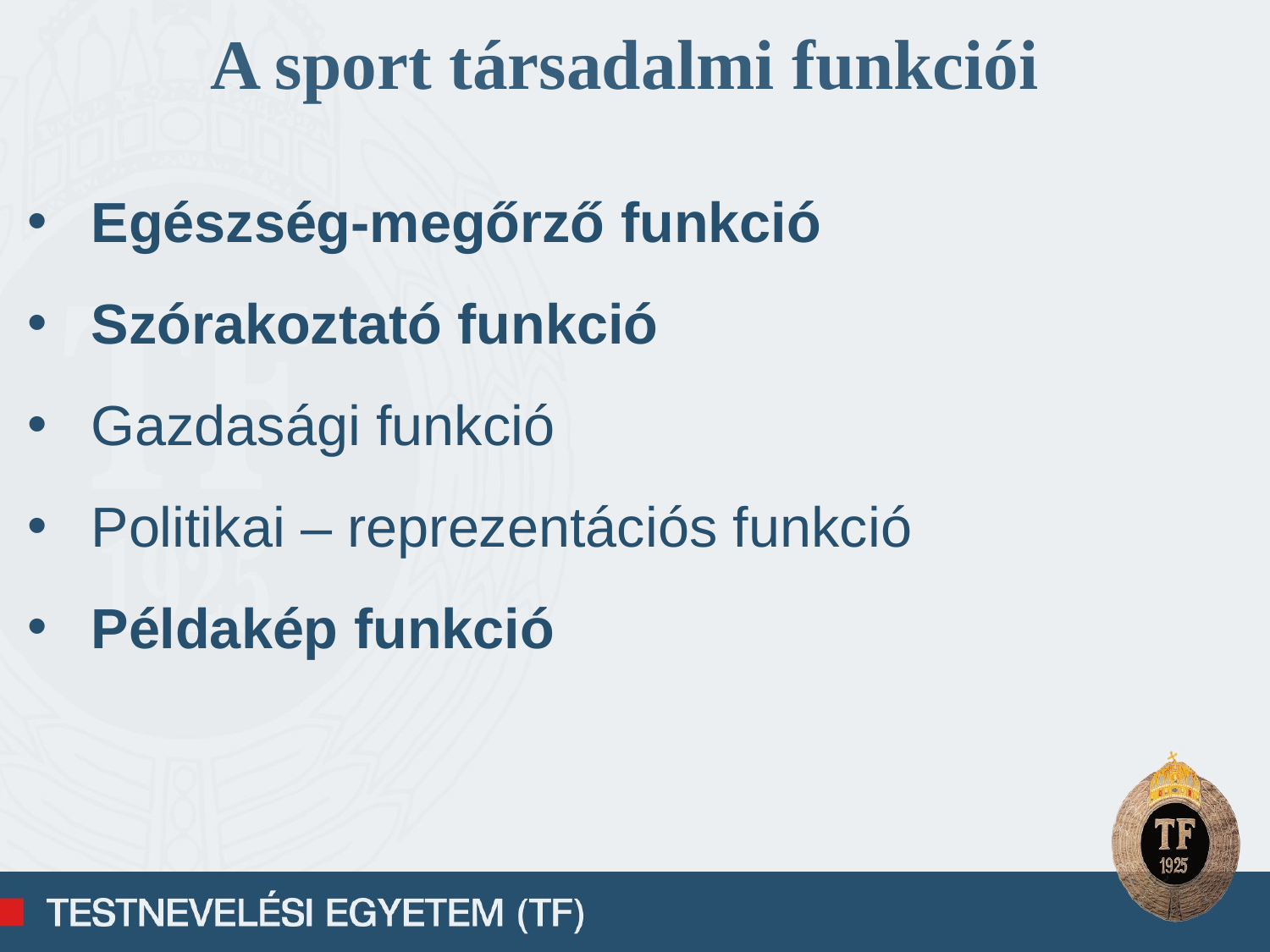

A sport társadalmi funkciói
Egészség-megőrző funkció
Szórakoztató funkció
Gazdasági funkció
Politikai – reprezentációs funkció
Példakép funkció